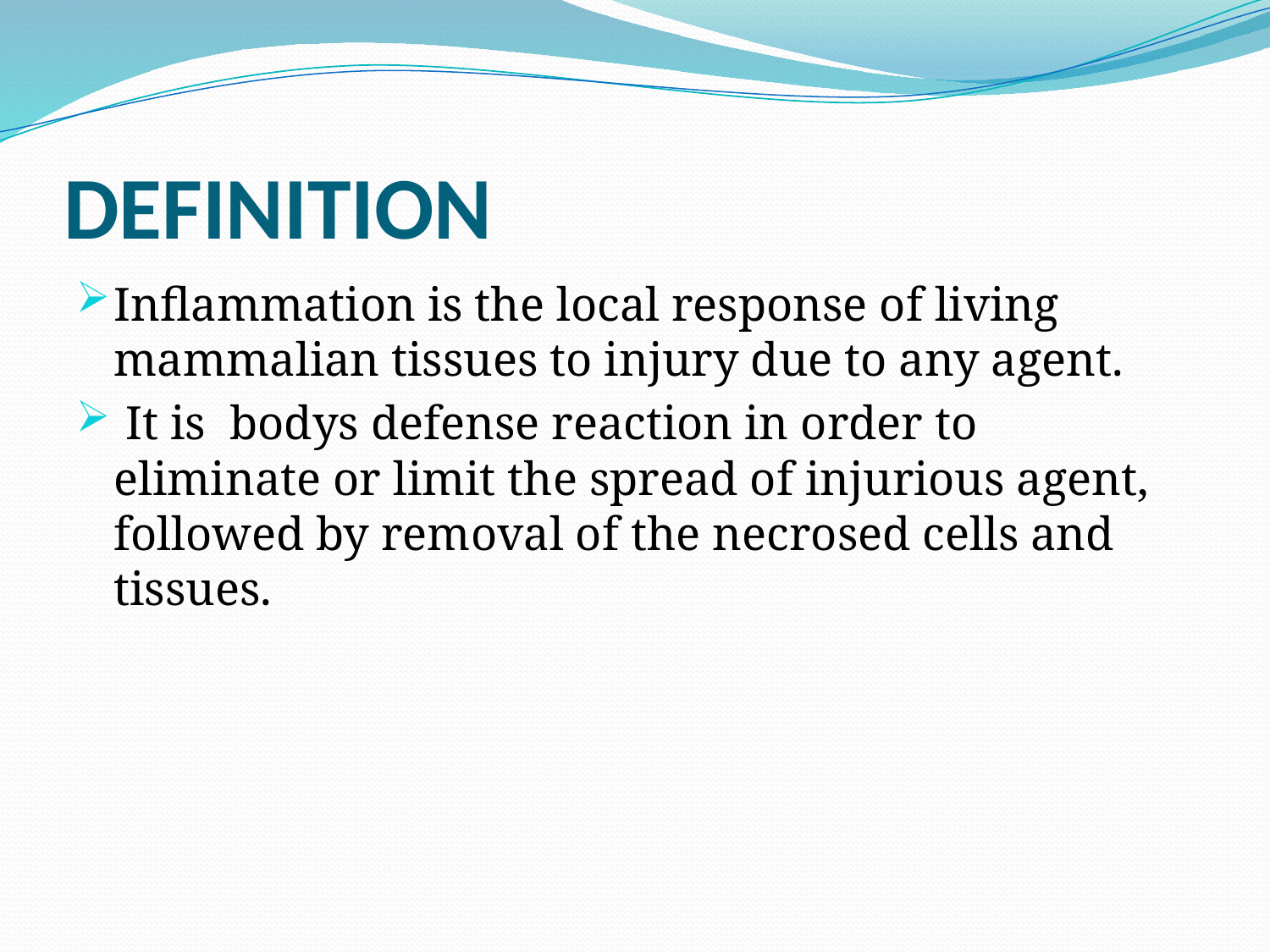

# DEFINITION
Inflammation is the local response of living mammalian tissues to injury due to any agent.
 It is  bodys defense reaction in order to eliminate or limit the spread of injurious agent, followed by removal of the necrosed cells and tissues.